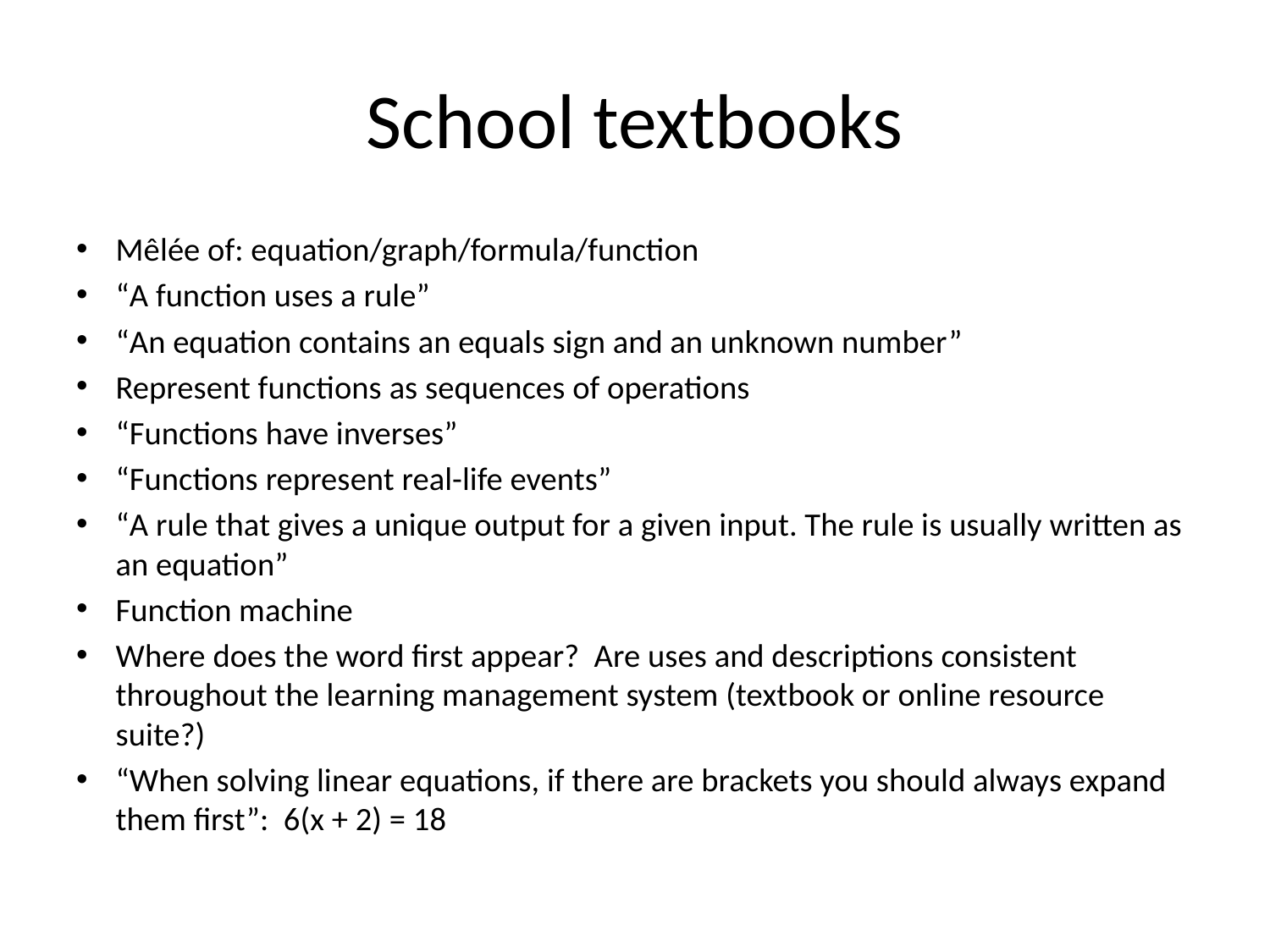

# School textbooks
Mêlée of: equation/graph/formula/function
“A function uses a rule”
“An equation contains an equals sign and an unknown number”
Represent functions as sequences of operations
“Functions have inverses”
“Functions represent real-life events”
“A rule that gives a unique output for a given input. The rule is usually written as an equation”
Function machine
Where does the word first appear?  Are uses and descriptions consistent throughout the learning management system (textbook or online resource suite?)
“When solving linear equations, if there are brackets you should always expand them first”:  6(x + 2) = 18